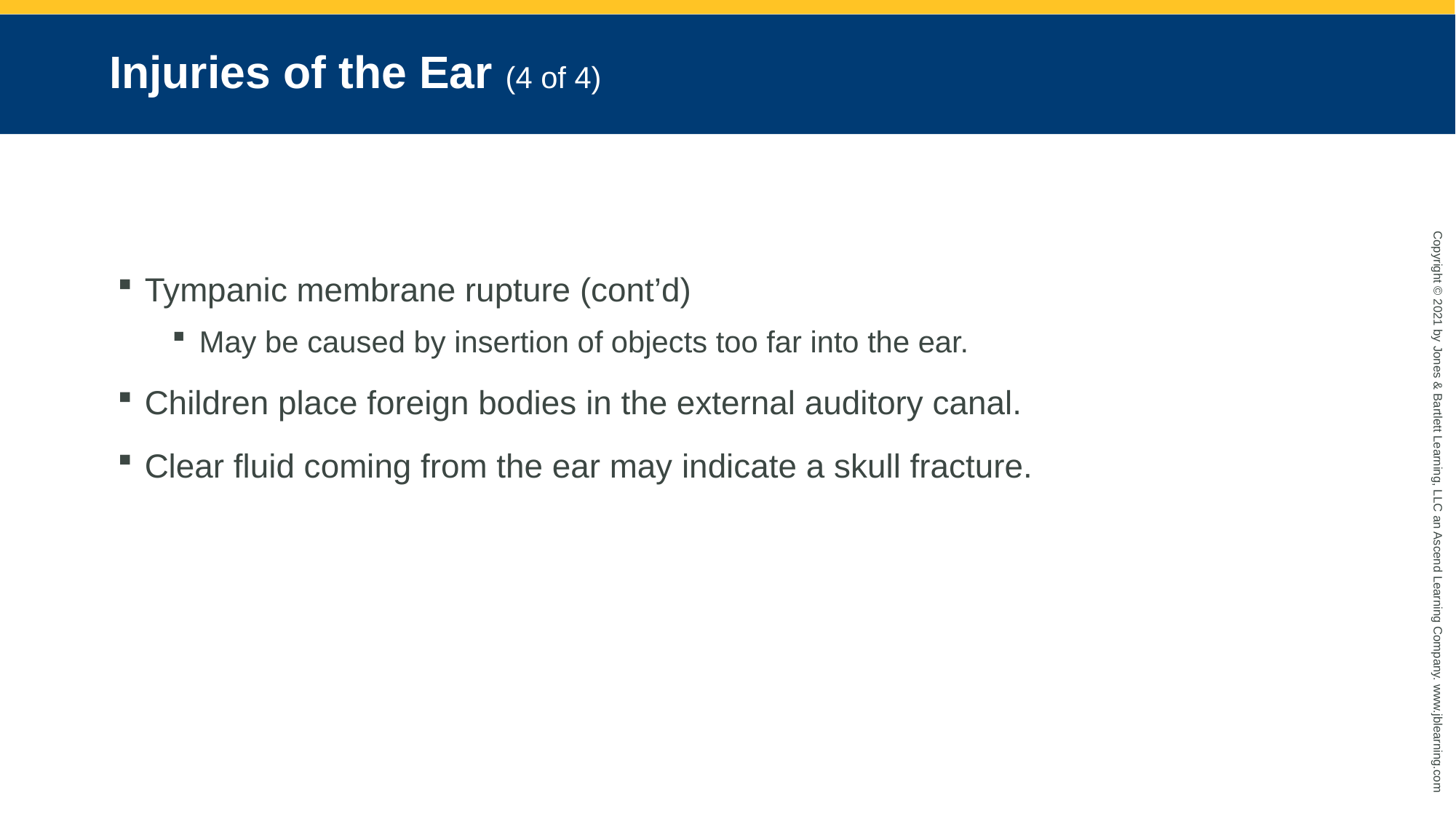

# Injuries of the Ear (4 of 4)
Tympanic membrane rupture (cont’d)
May be caused by insertion of objects too far into the ear.
Children place foreign bodies in the external auditory canal.
Clear fluid coming from the ear may indicate a skull fracture.